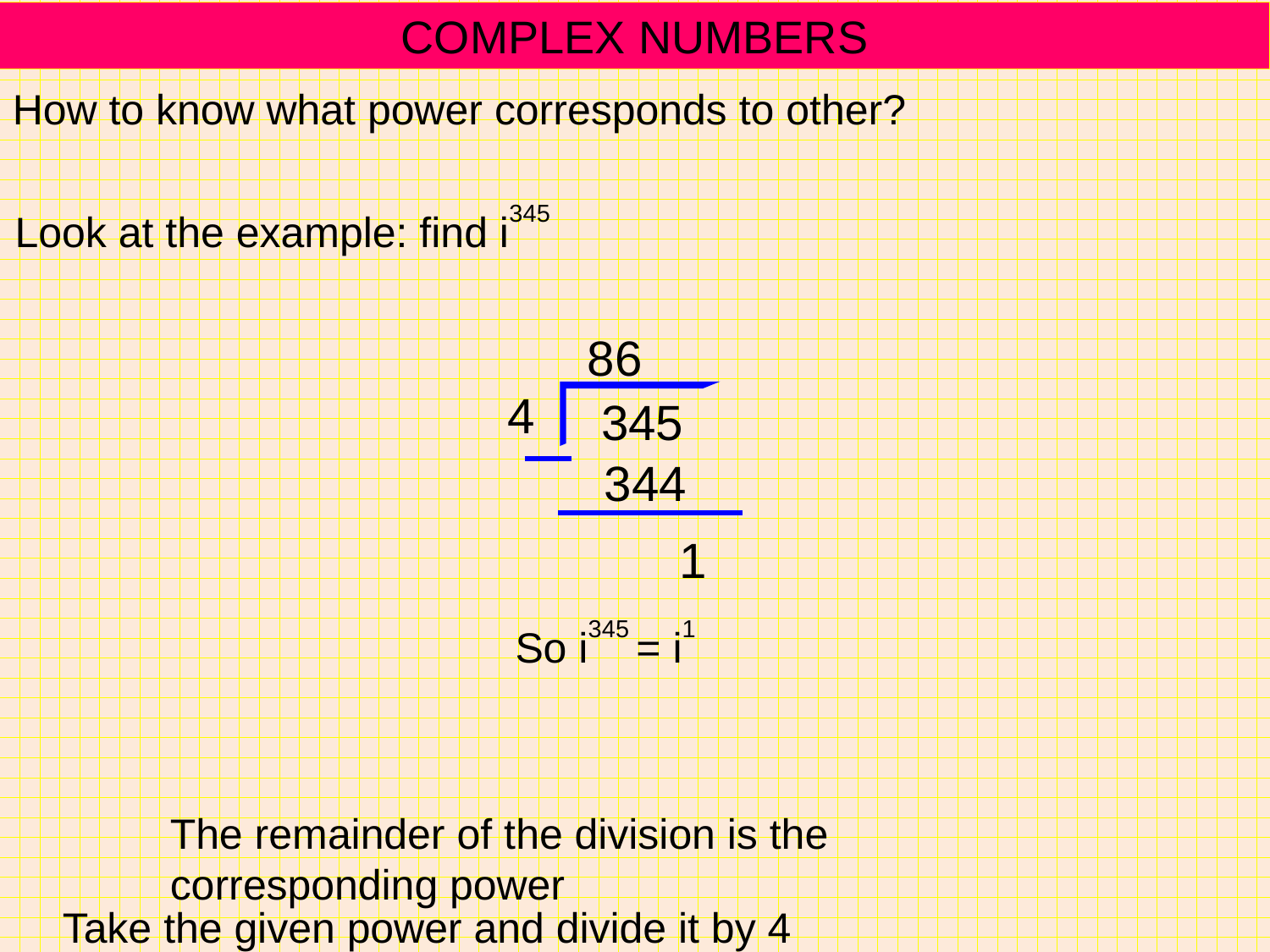

COMPLEX NUMBERS
How to know what power corresponds to other?
Look at the example: find i345
86
4

345

344
1
So i345 = i1
The remainder of the division is the corresponding power
Take the given power and divide it by 4